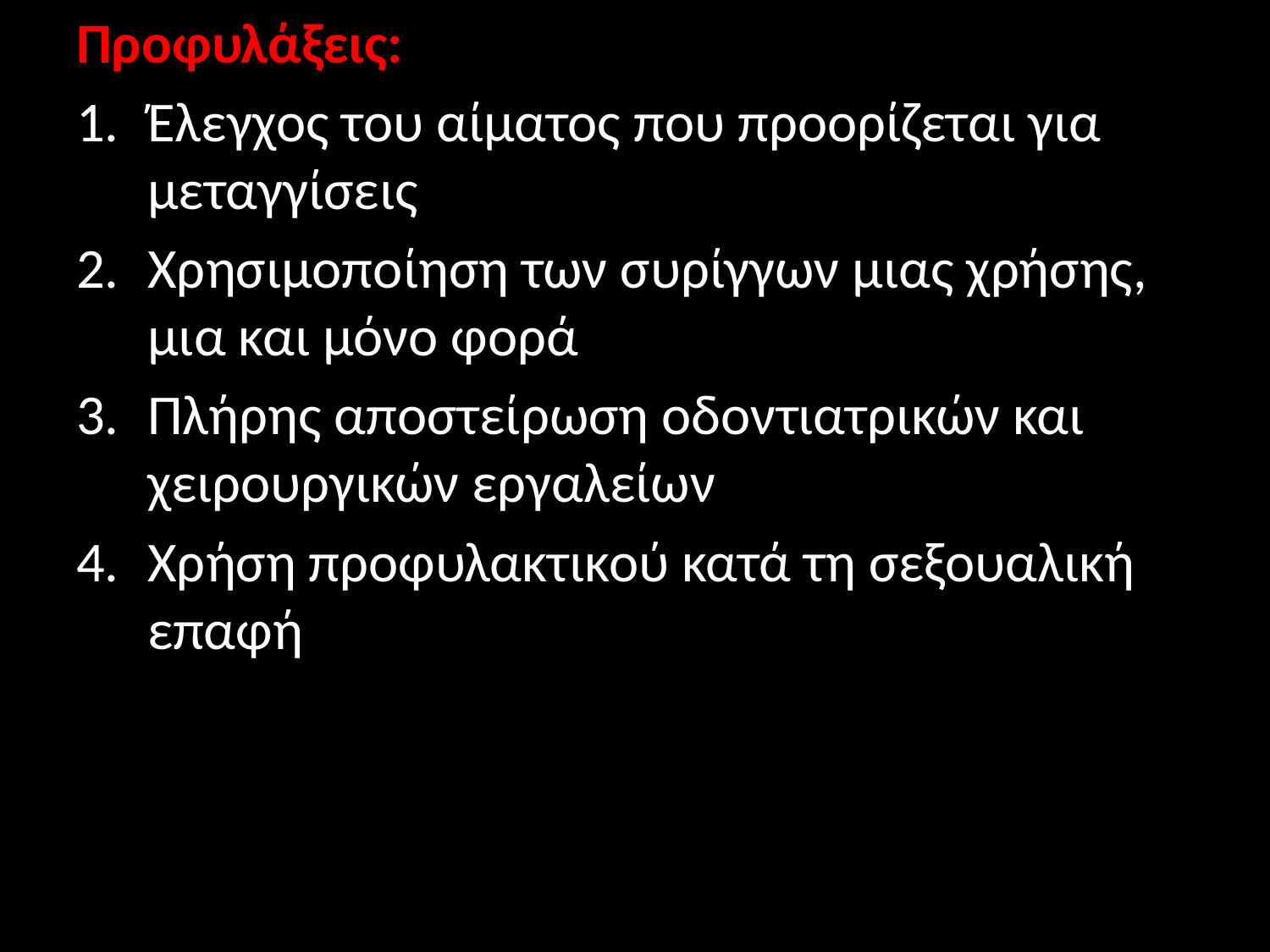

Προφυλάξεις:
Έλεγχος του αίματος που προορίζεται για μεταγγίσεις
Χρησιμοποίηση των συρίγγων μιας χρήσης, μια και μόνο φορά
Πλήρης αποστείρωση οδοντιατρικών και χειρουργικών εργαλείων
Χρήση προφυλακτικού κατά τη σεξουαλική επαφή